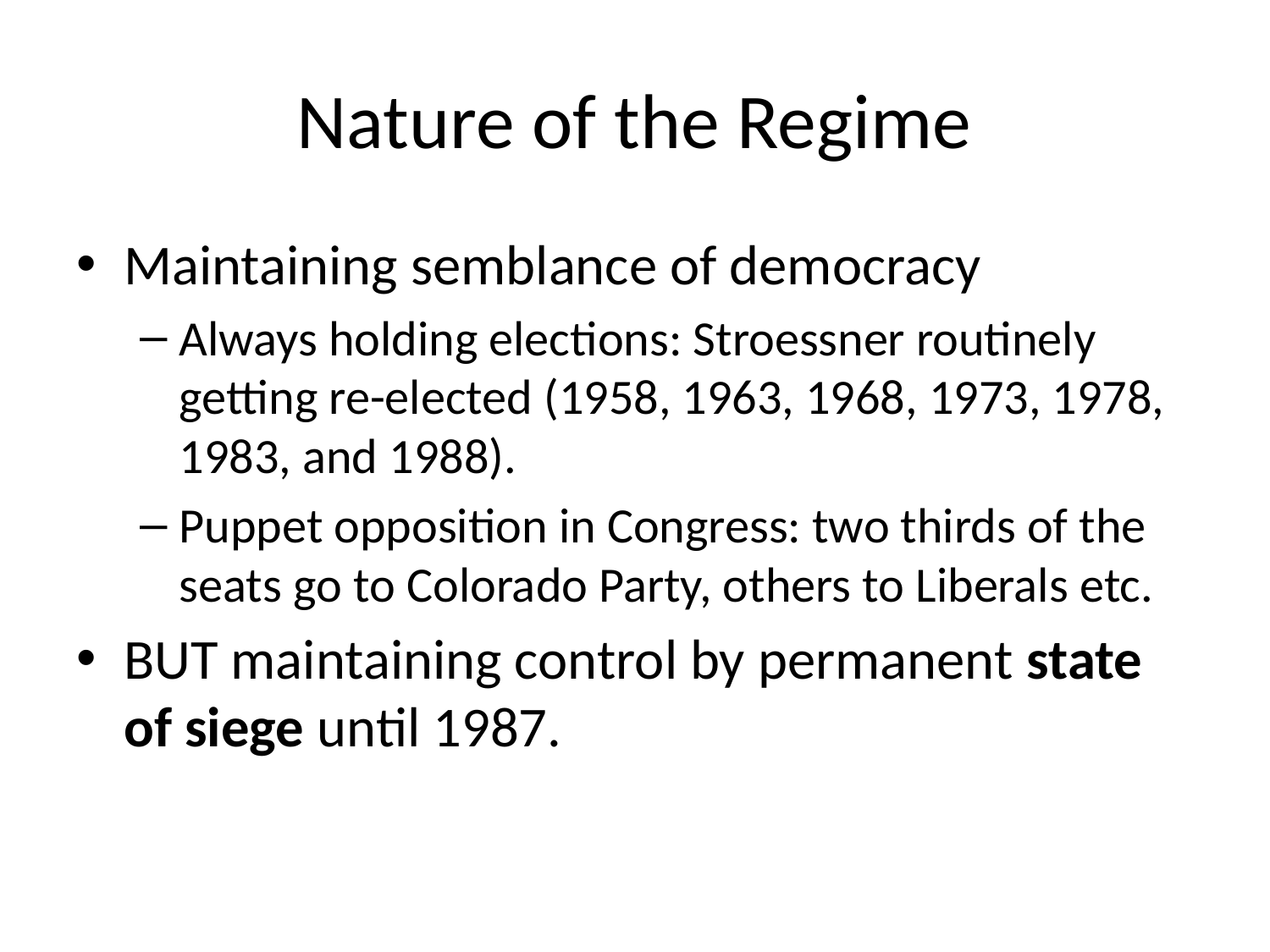

# Nature of the Regime
Maintaining semblance of democracy
Always holding elections: Stroessner routinely getting re-elected (1958, 1963, 1968, 1973, 1978, 1983, and 1988).
Puppet opposition in Congress: two thirds of the seats go to Colorado Party, others to Liberals etc.
BUT maintaining control by permanent state of siege until 1987.